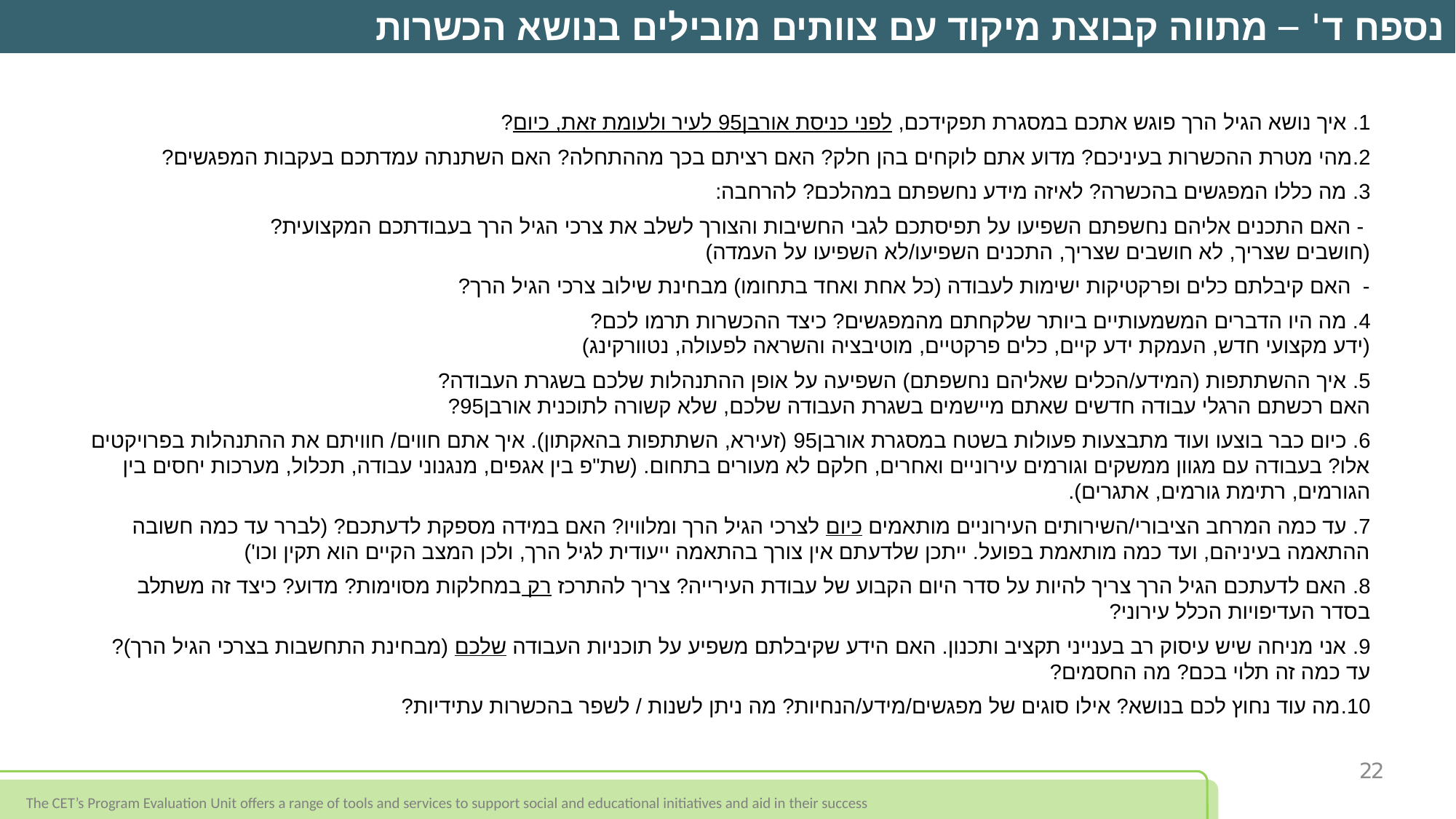

נספח ד' – מתווה קבוצת מיקוד עם צוותים מובילים בנושא הכשרות
 איך נושא הגיל הרך פוגש אתכם במסגרת תפקידכם, לפני כניסת אורבן95 לעיר ולעומת זאת, כיום?
מהי מטרת ההכשרות בעיניכם? מדוע אתם לוקחים בהן חלק? האם רציתם בכך מההתחלה? האם השתנתה עמדתכם בעקבות המפגשים?
 מה כללו המפגשים בהכשרה? לאיזה מידע נחשפתם במהלכם? להרחבה:
 - האם התכנים אליהם נחשפתם השפיעו על תפיסתכם לגבי החשיבות והצורך לשלב את צרכי הגיל הרך בעבודתכם המקצועית?
(חושבים שצריך, לא חושבים שצריך, התכנים השפיעו/לא השפיעו על העמדה)
-  האם קיבלתם כלים ופרקטיקות ישימות לעבודה (כל אחת ואחד בתחומו) מבחינת שילוב צרכי הגיל הרך?
4. מה היו הדברים המשמעותיים ביותר שלקחתם מהמפגשים? כיצד ההכשרות תרמו לכם? 
(ידע מקצועי חדש, העמקת ידע קיים, כלים פרקטיים, מוטיבציה והשראה לפעולה, נטוורקינג)
 איך ההשתתפות (המידע/הכלים שאליהם נחשפתם) השפיעה על אופן ההתנהלות שלכם בשגרת העבודה?   
האם רכשתם הרגלי עבודה חדשים שאתם מיישמים בשגרת העבודה שלכם, שלא קשורה לתוכנית אורבן95?
 כיום כבר בוצעו ועוד מתבצעות פעולות בשטח במסגרת אורבן95 (זעירא, השתתפות בהאקתון). איך אתם חווים/ חוויתם את ההתנהלות בפרויקטים אלו? בעבודה עם מגוון ממשקים וגורמים עירוניים ואחרים, חלקם לא מעורים בתחום. (שת"פ בין אגפים, מנגנוני עבודה, תכלול, מערכות יחסים בין הגורמים, רתימת גורמים, אתגרים).
 עד כמה המרחב הציבורי/השירותים העירוניים מותאמים כיום לצרכי הגיל הרך ומלוויו? האם במידה מספקת לדעתכם? (לברר עד כמה חשובה ההתאמה בעיניהם, ועד כמה מותאמת בפועל. ייתכן שלדעתם אין צורך בהתאמה ייעודית לגיל הרך, ולכן המצב הקיים הוא תקין וכו')
 האם לדעתכם הגיל הרך צריך להיות על סדר היום הקבוע של עבודת העירייה? צריך להתרכז רק במחלקות מסוימות? מדוע? כיצד זה משתלב בסדר העדיפויות הכלל עירוני?
 אני מניחה שיש עיסוק רב בענייני תקציב ותכנון. האם הידע שקיבלתם משפיע על תוכניות העבודה שלכם (מבחינת התחשבות בצרכי הגיל הרך)? עד כמה זה תלוי בכם? מה החסמים?
מה עוד נחוץ לכם בנושא? אילו סוגים של מפגשים/מידע/הנחיות? מה ניתן לשנות / לשפר בהכשרות עתידיות?
22

The CET’s Program Evaluation Unit offers a range of tools and services to support social and educational initiatives and aid in their success